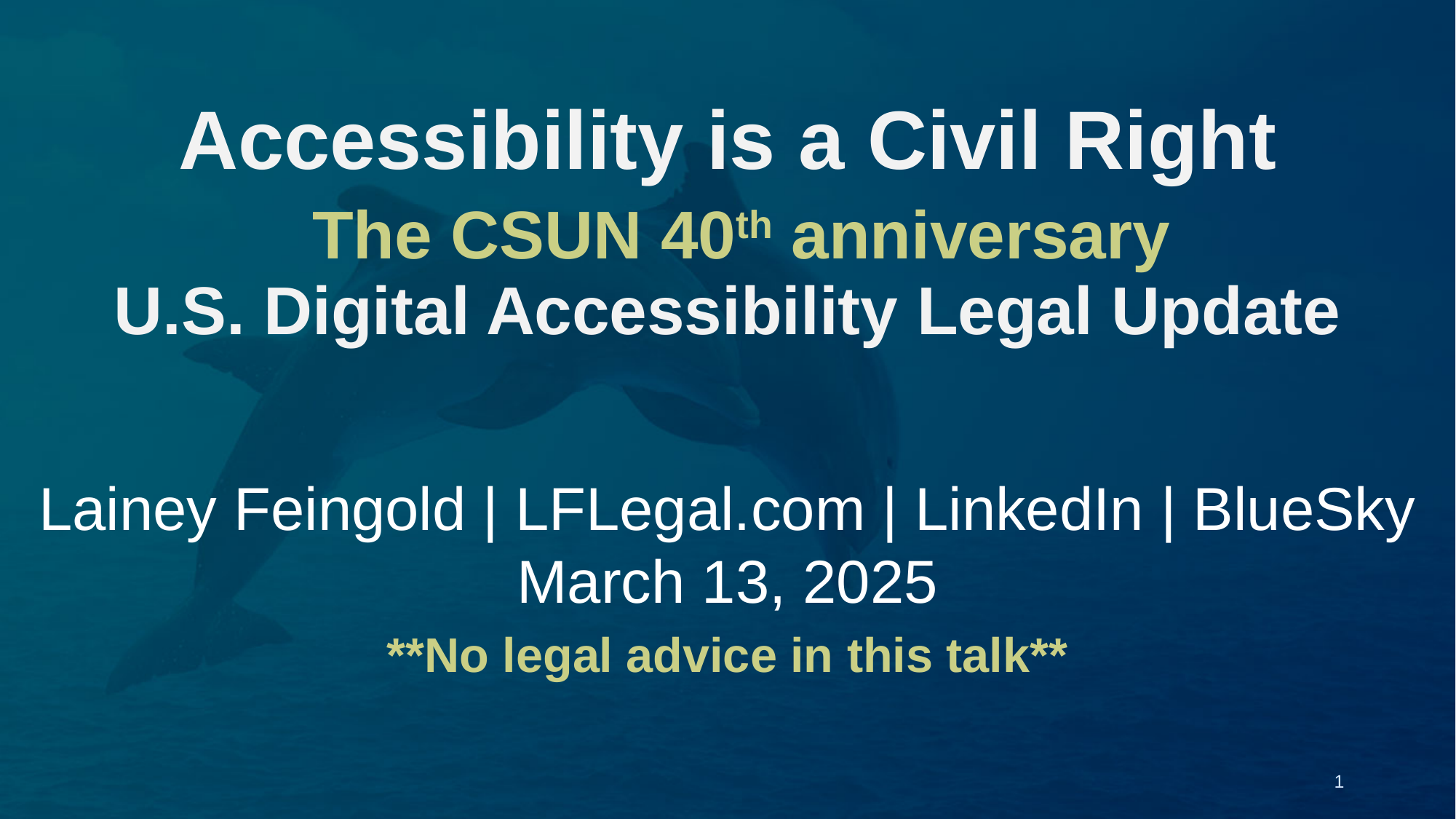

# Accessibility is a Civil Right The CSUN 40th anniversary U.S. Digital Accessibility Legal Update
Lainey Feingold | LFLegal.com | LinkedIn | BlueSky
March 13, 2025
**No legal advice in this talk**

1